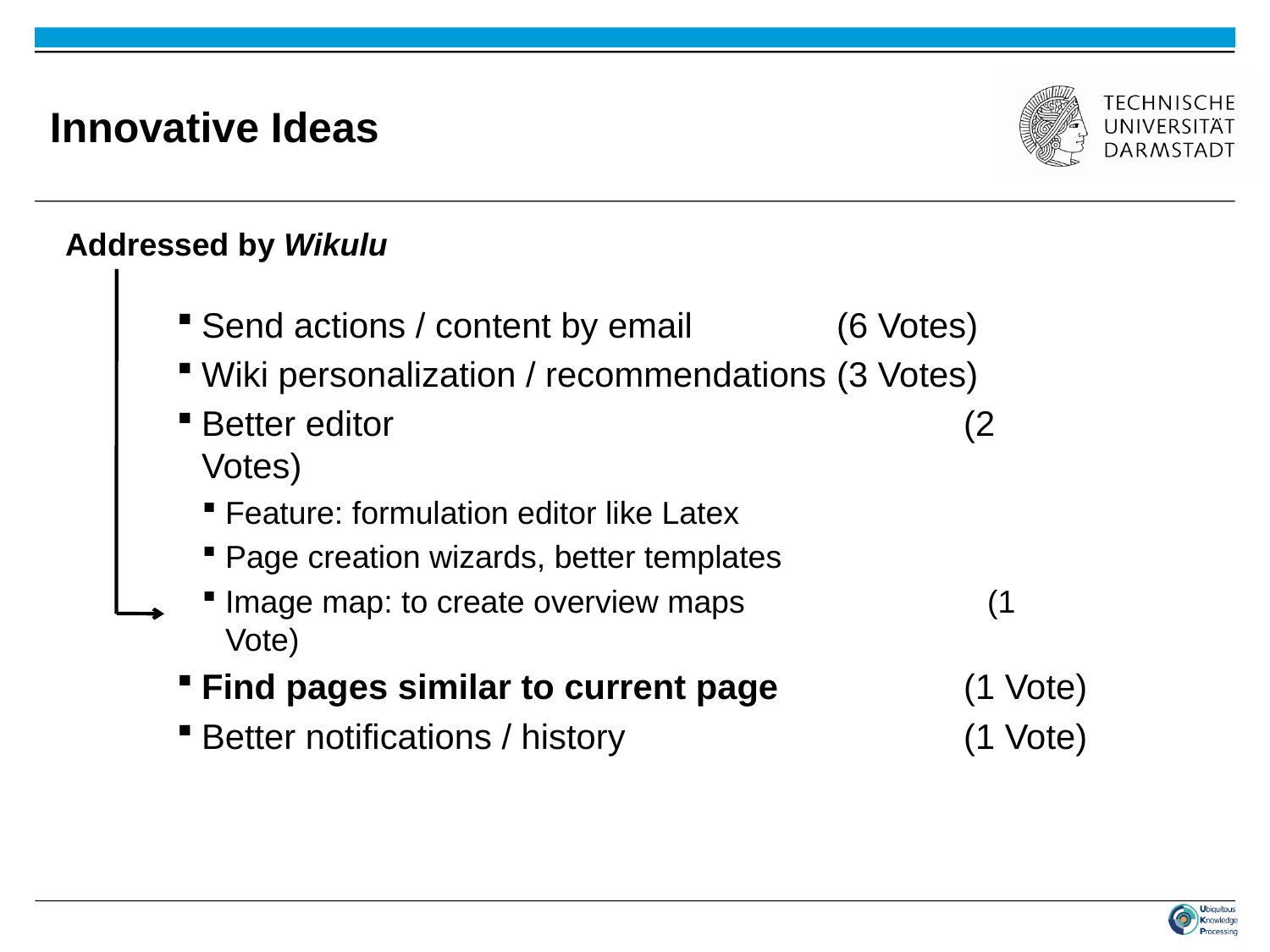

# Innovative Ideas
Addressed by Wikulu
Send actions / content by email		(6 Votes)
Wiki personalization / recommendations	(3 Votes)
Better editor					(2 Votes)
Feature: formulation editor like Latex
Page creation wizards, better templates
Image map: to create overview maps 		(1 Vote)
Find pages similar to current page		(1 Vote)
Better notifications / history			(1 Vote)